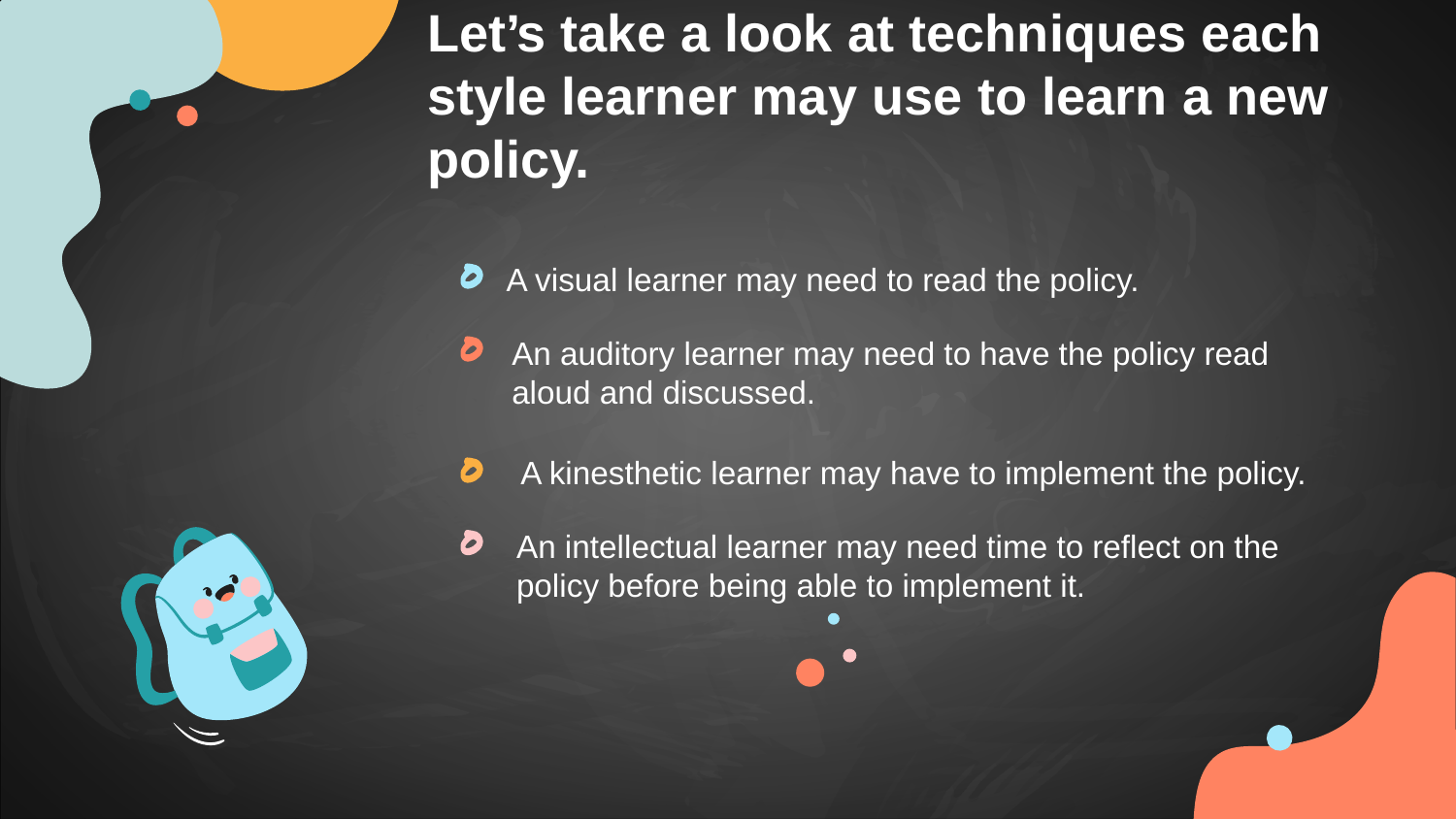

# Let’s take a look at techniques each style learner may use to learn a new policy.
A visual learner may need to read the policy.

An auditory learner may need to have the policy read aloud and discussed.

A kinesthetic learner may have to implement the policy.

An intellectual learner may need time to reflect on the policy before being able to implement it.